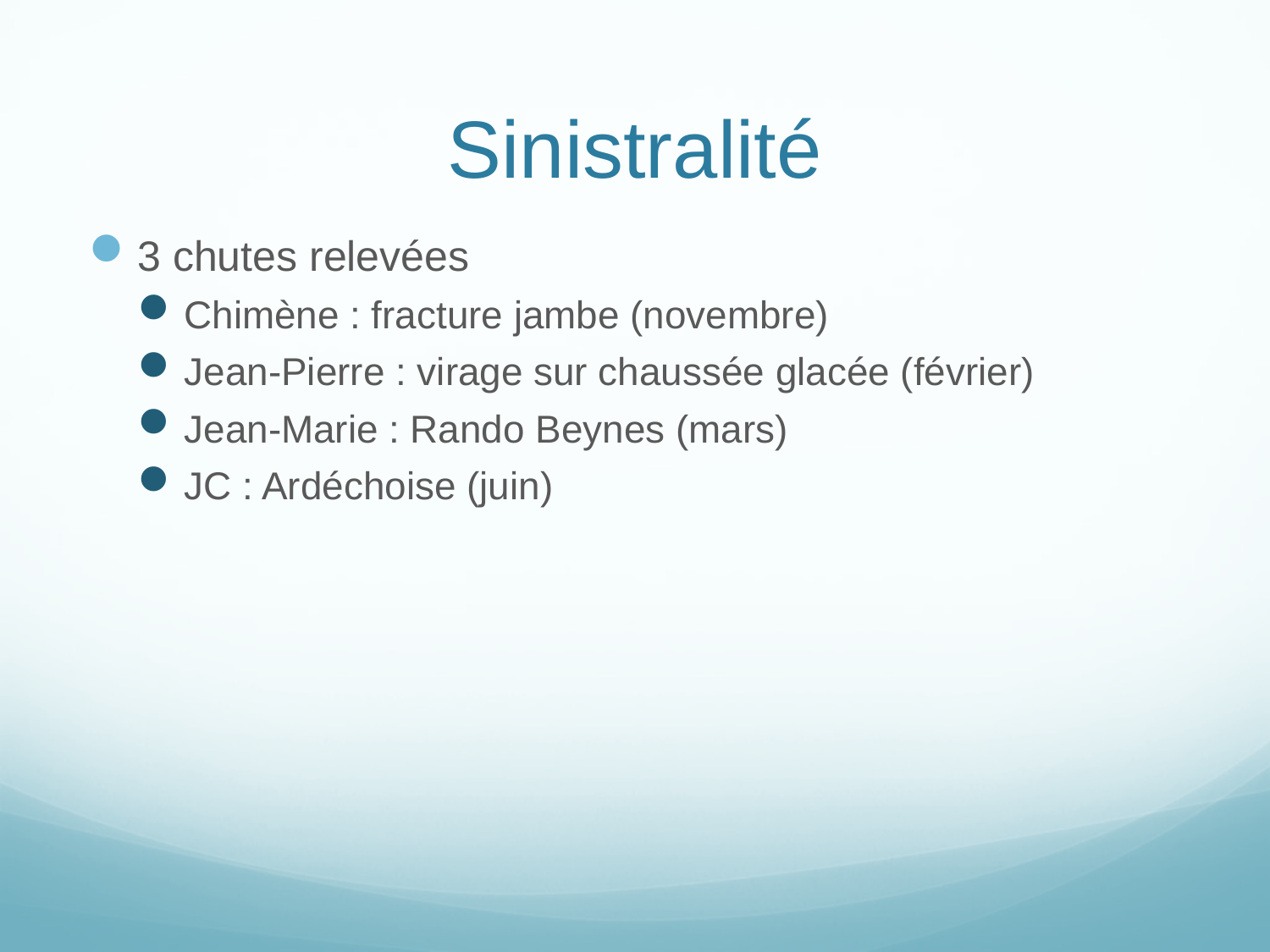

# Sinistralité
3 chutes relevées
Chimène : fracture jambe (novembre)
Jean-Pierre : virage sur chaussée glacée (février)
Jean-Marie : Rando Beynes (mars)
JC : Ardéchoise (juin)